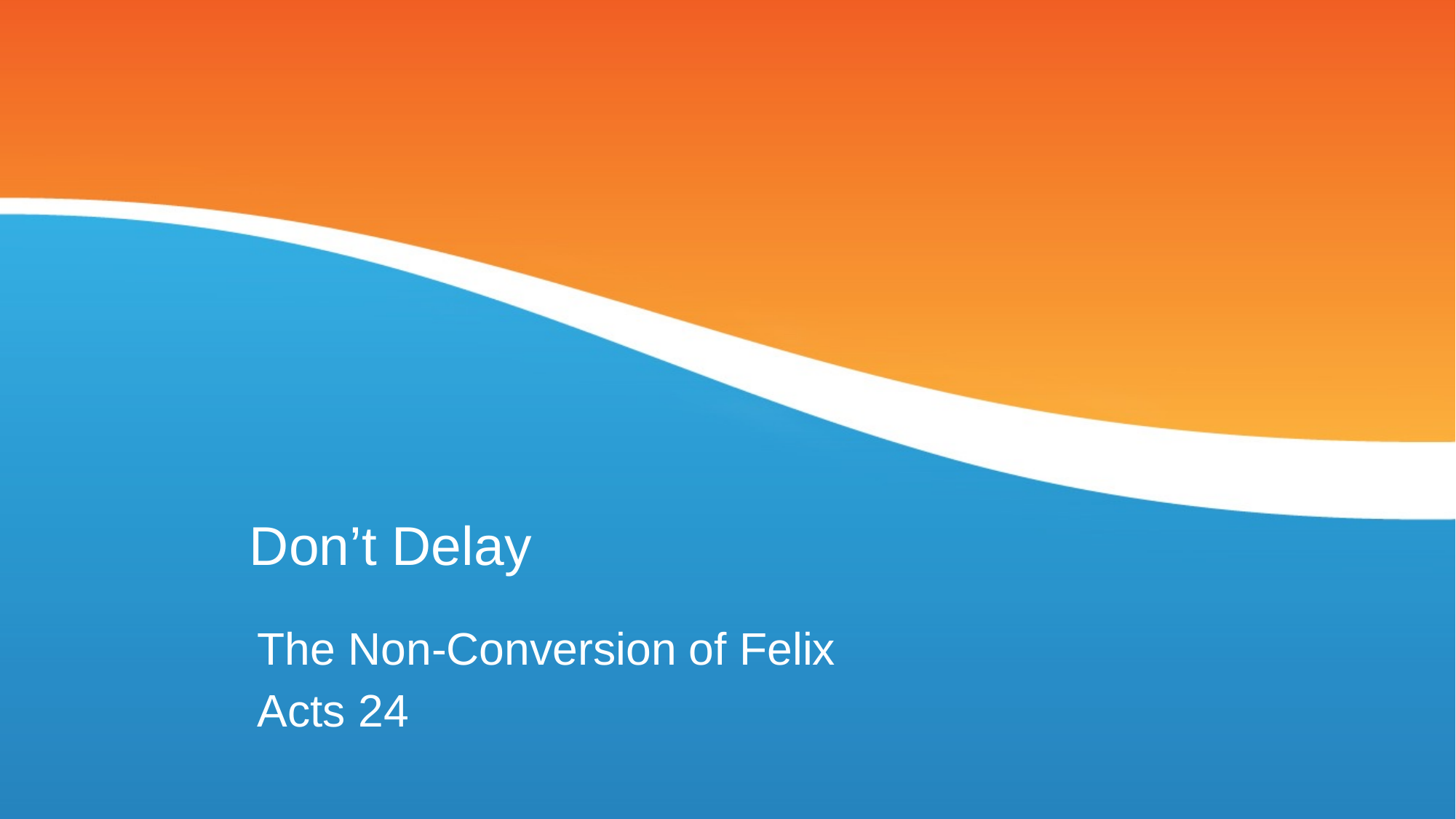

# Don’t Delay
The Non-Conversion of Felix
Acts 24